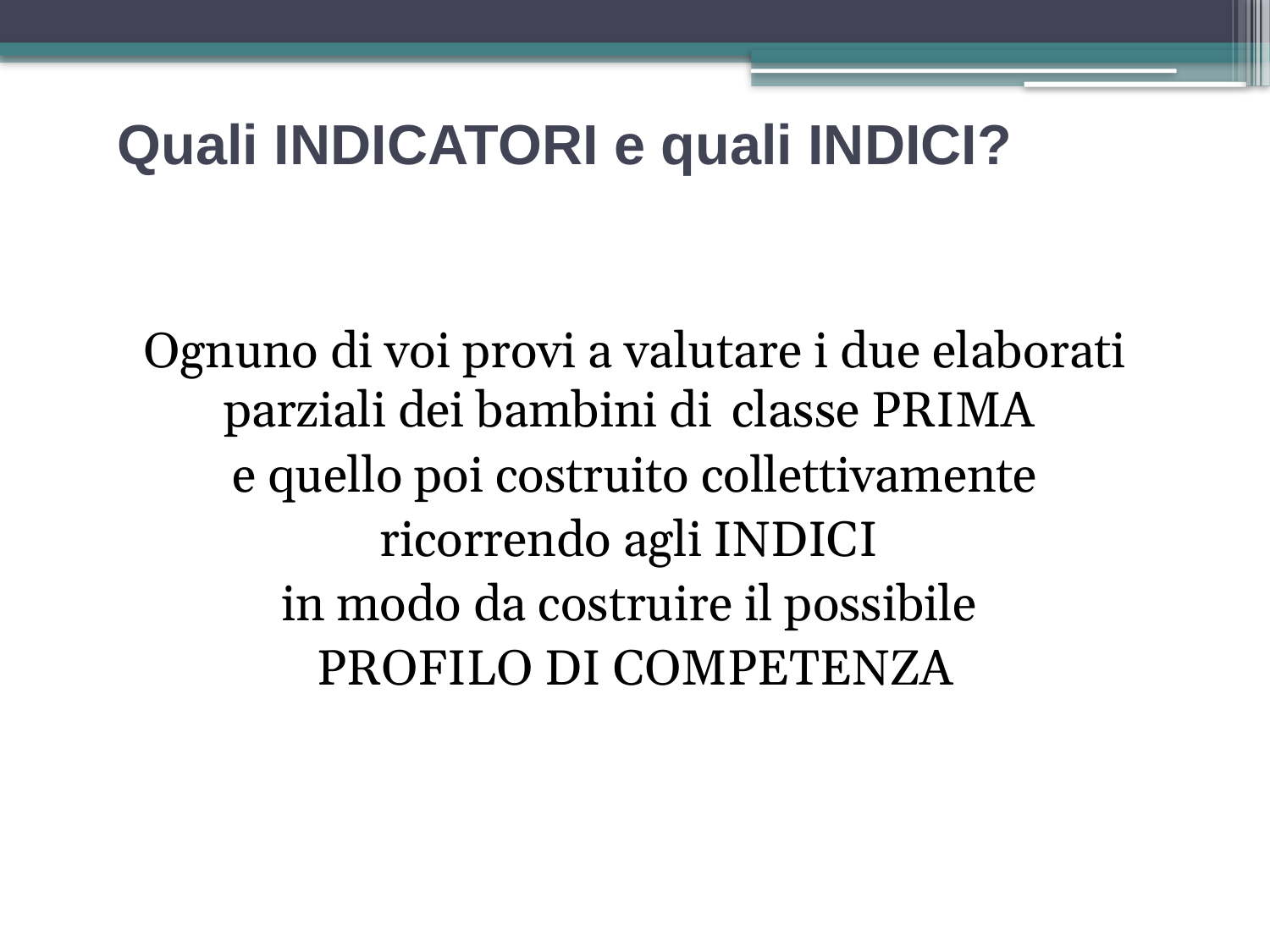

Ognuno di voi provi a valutare i due elaborati parziali dei bambini di 	classe PRIMA
e quello poi costruito collettivamente
ricorrendo agli INDICI
in modo da costruire il possibile
PROFILO DI COMPETENZA
Quali INDICATORI e quali INDICI?